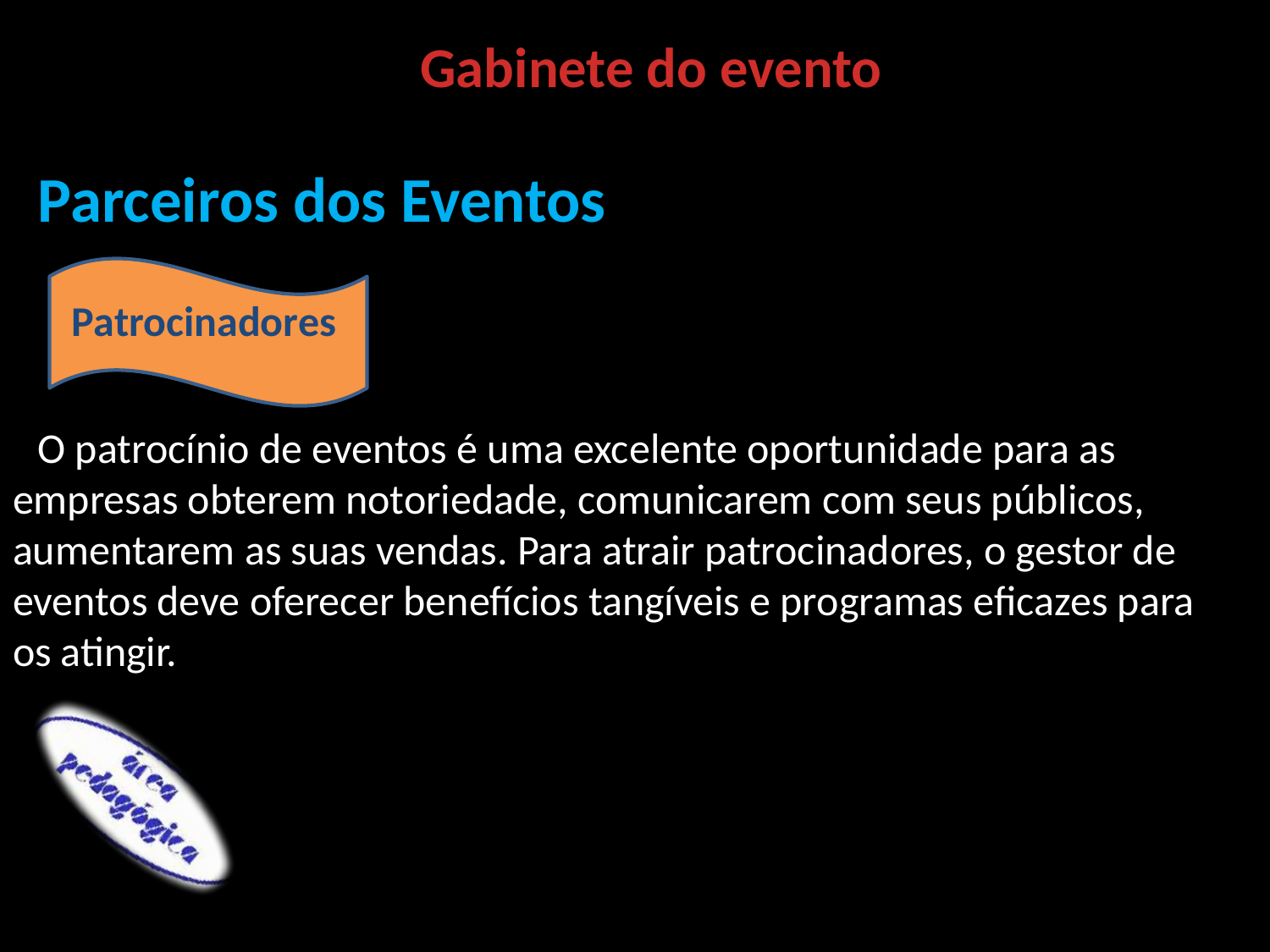

Gabinete do evento
Parceiros dos Eventos

O patrocínio de eventos é uma excelente oportunidade para as empresas obterem notoriedade, comunicarem com seus públicos, aumentarem as suas vendas. Para atrair patrocinadores, o gestor de eventos deve oferecer benefícios tangíveis e programas eficazes para os atingir.

Patrocinadores